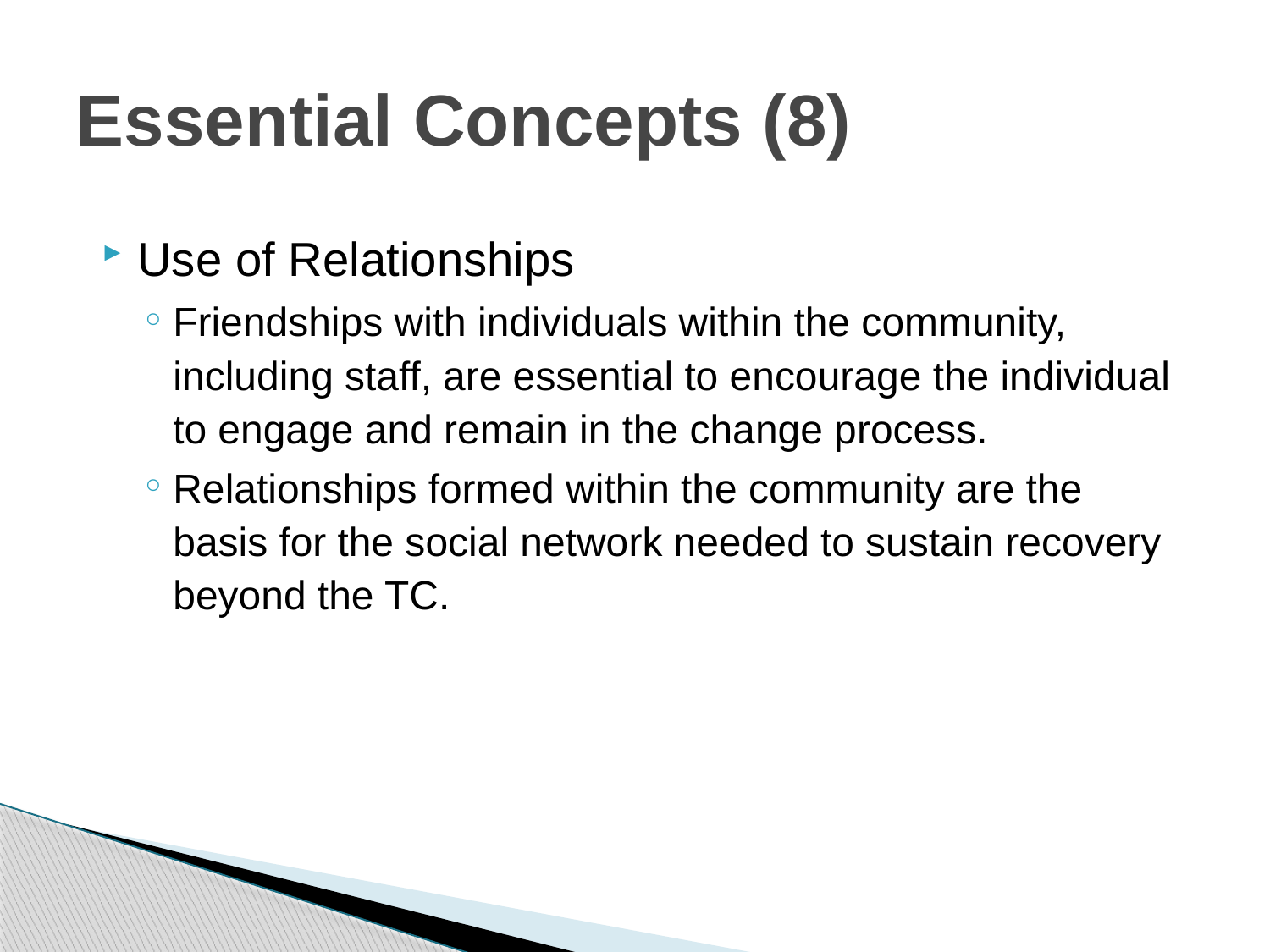

# Essential Concepts (8)
Use of Relationships
Friendships with individuals within the community, including staff, are essential to encourage the individual to engage and remain in the change process.
Relationships formed within the community are the basis for the social network needed to sustain recovery beyond the TC.